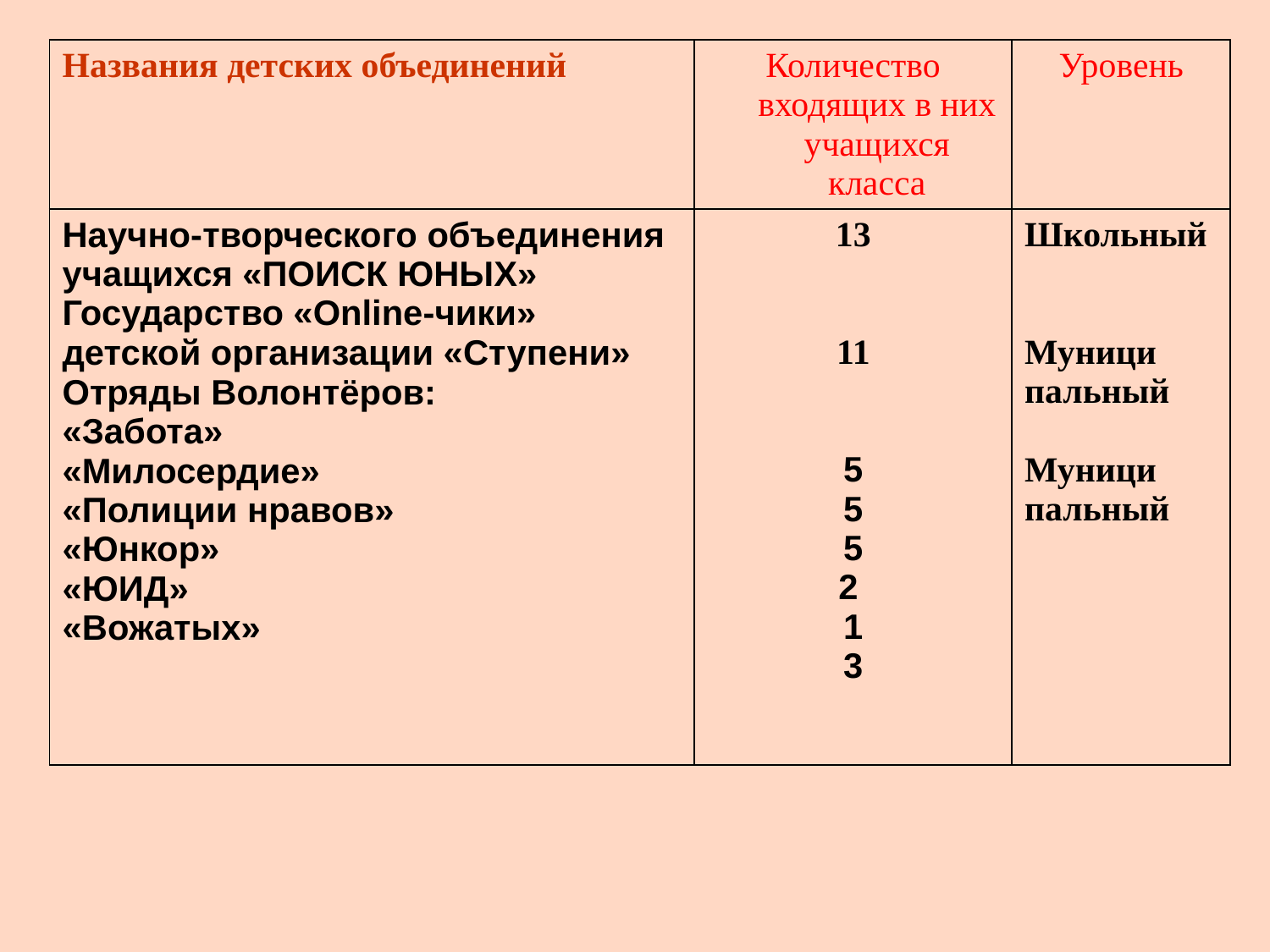

| Названия детских объединений | Количество входящих в них учащихся класса | Уровень |
| --- | --- | --- |
| Научно-творческого объединения учащихся «ПОИСК ЮНЫХ» Государство «Online-чики» детской организации «Ступени» Отряды Волонтёров: «Забота» «Милосердие» «Полиции нравов» «Юнкор» «ЮИД» «Вожатых» | 13 11 5 5 5 2  1 3 | Школьный Муници пальный Муници пальный |